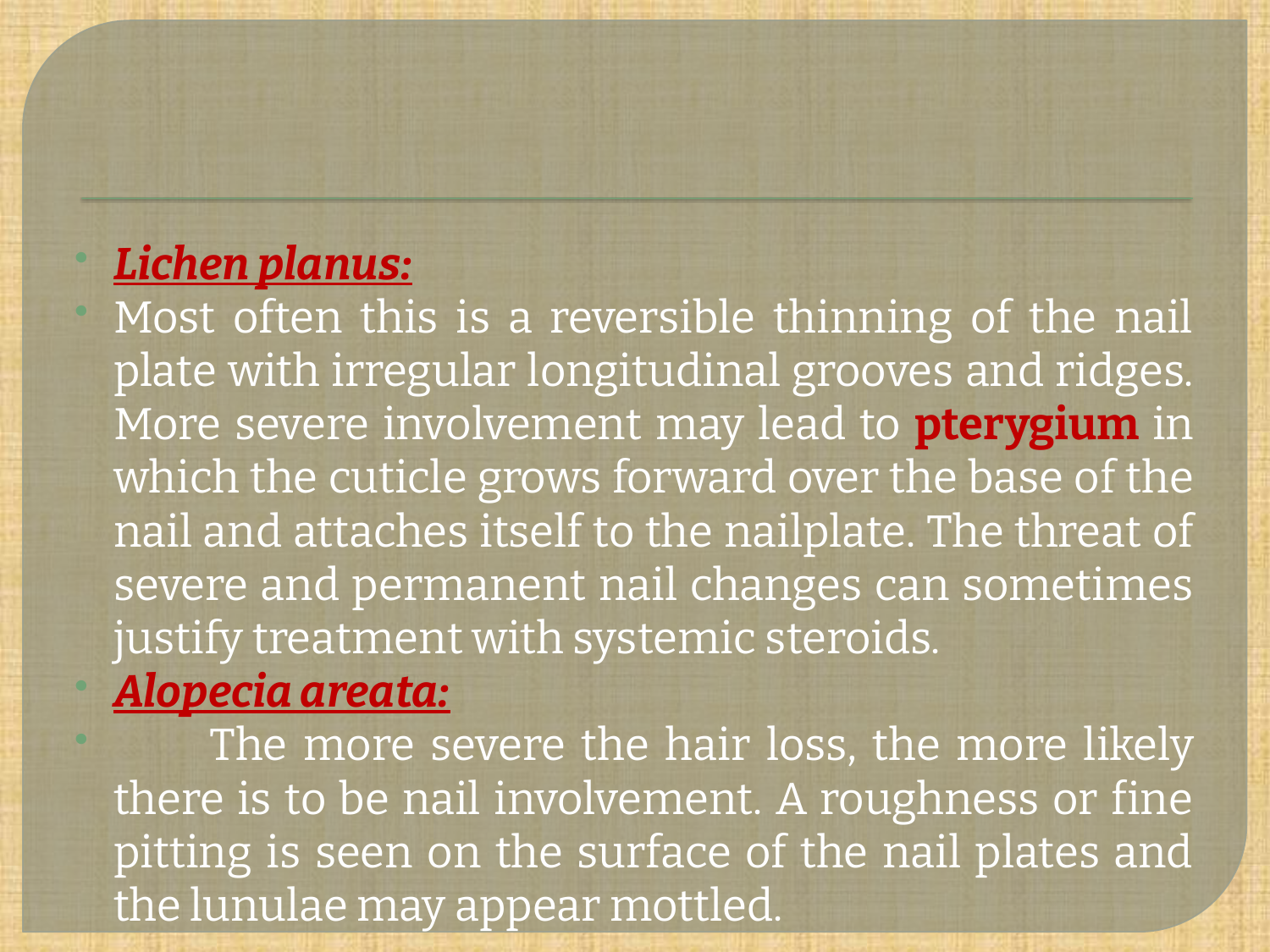

#
Lichen planus:
Most often this is a reversible thinning of the nail plate with irregular longitudinal grooves and ridges. More severe involvement may lead to pterygium in which the cuticle grows forward over the base of the nail and attaches itself to the nailplate. The threat of severe and permanent nail changes can sometimes justify treatment with systemic steroids.
Alopecia areata:
      The more severe the hair loss, the more likely there is to be nail involvement. A roughness or fine pitting is seen on the surface of the nail plates and the lunulae may appear mottled.